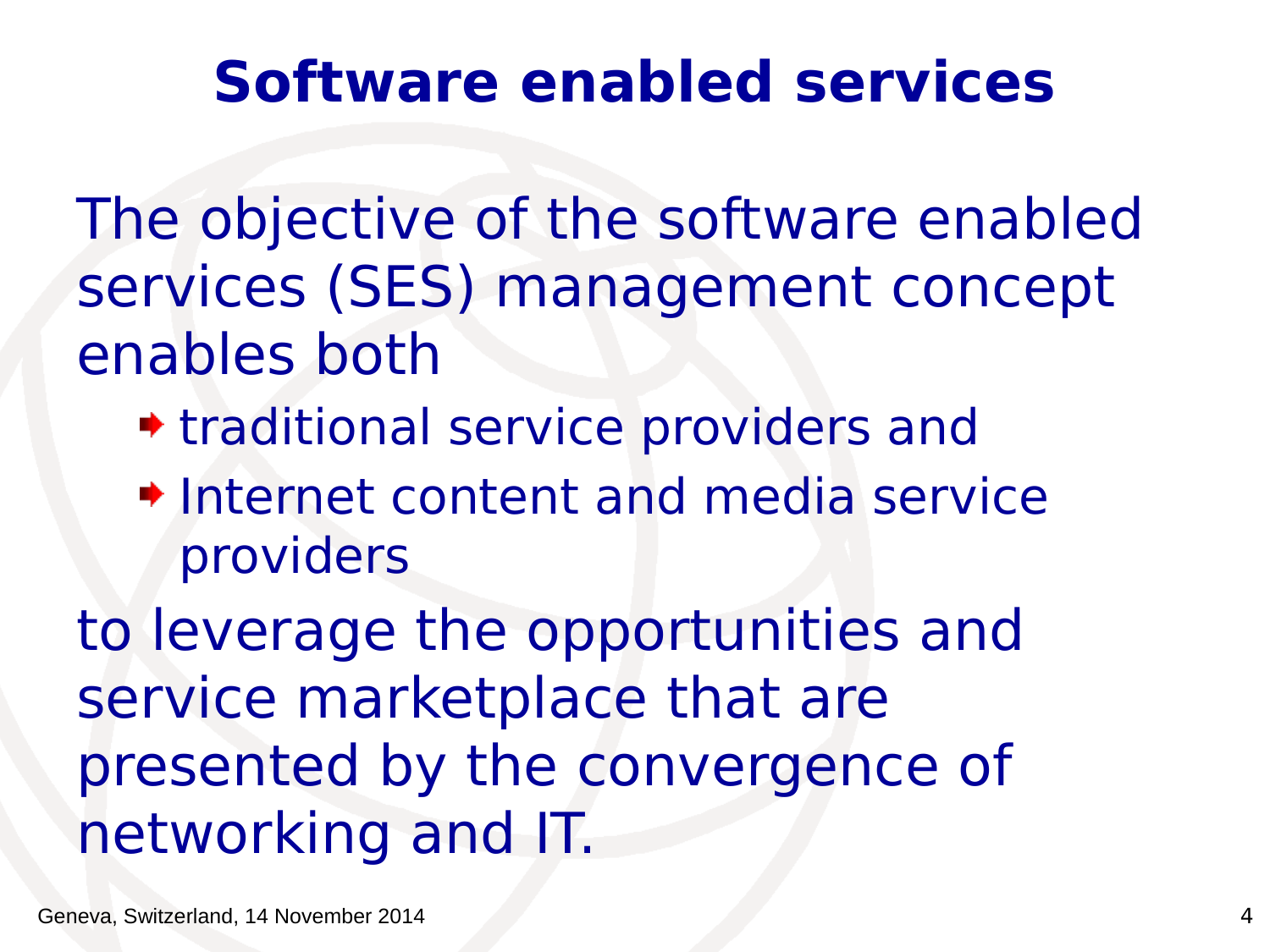

# Software enabled services
The objective of the software enabled services (SES) management concept enables both
traditional service providers and
Internet content and media service providers
to leverage the opportunities and service marketplace that are presented by the convergence of networking and IT.

Geneva, Switzerland, 14 November 2014

4